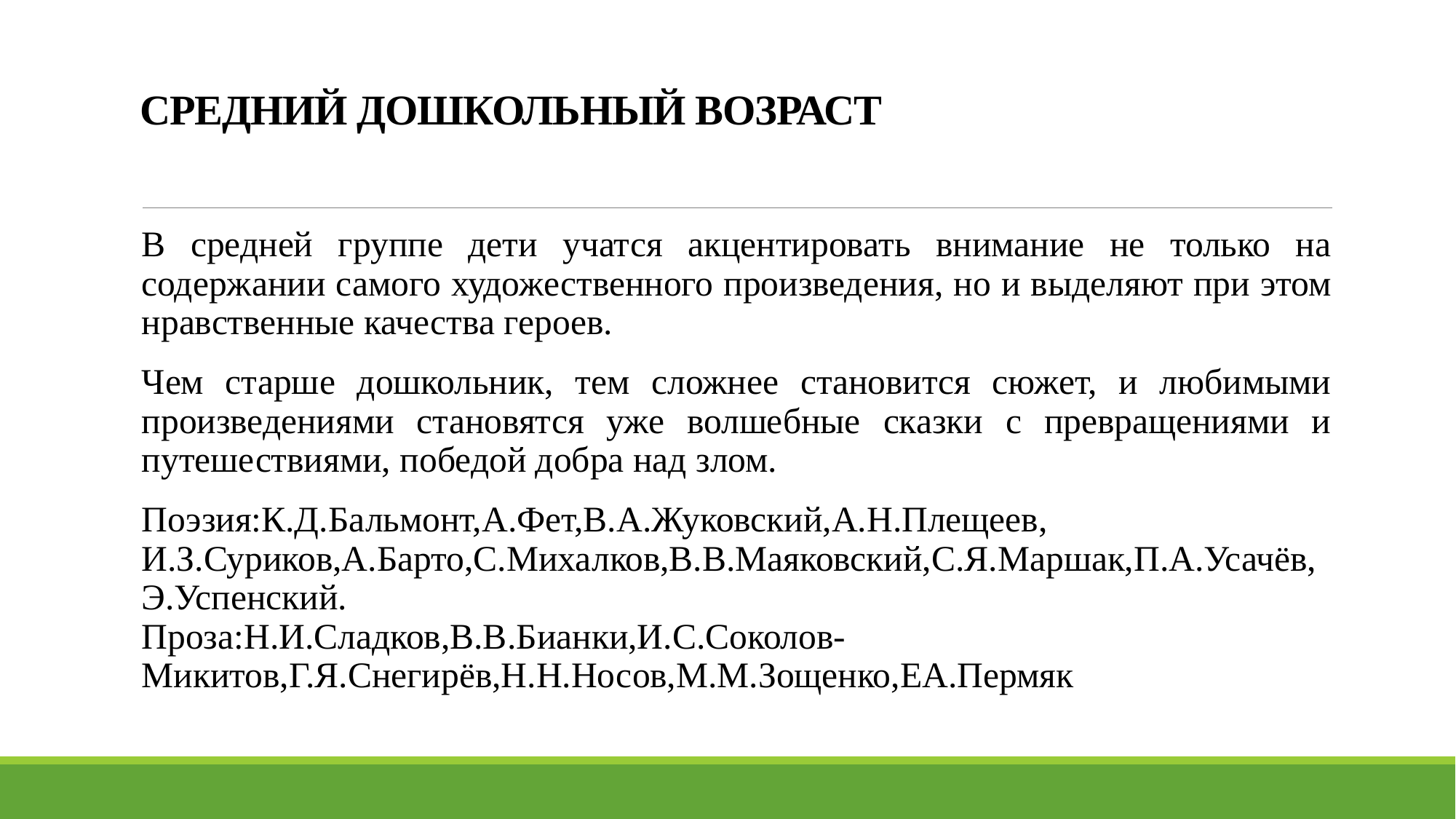

# СРЕДНИЙ ДОШКОЛЬНЫЙ ВОЗРАСТ
В средней группе дети учатся акцентировать внимание не только на содержании самого художественного произведения, но и выделяют при этом нравственные качества героев.
Чем старше дошкольник, тем сложнее становится сюжет, и любимыми произведениями становятся уже волшебные сказки с превращениями и путешествиями, победой добра над злом.
Поэзия:К.Д.Бальмонт,А.Фет,В.А.Жуковский,А.Н.Плещеев, И.З.Суриков,А.Барто,С.Михалков,В.В.Маяковский,С.Я.Маршак,П.А.Усачёв,Э.Успенский.
Проза:Н.И.Сладков,В.В.Бианки,И.С.Соколов-Микитов,Г.Я.Снегирёв,Н.Н.Носов,М.М.Зощенко,ЕА.Пермяк